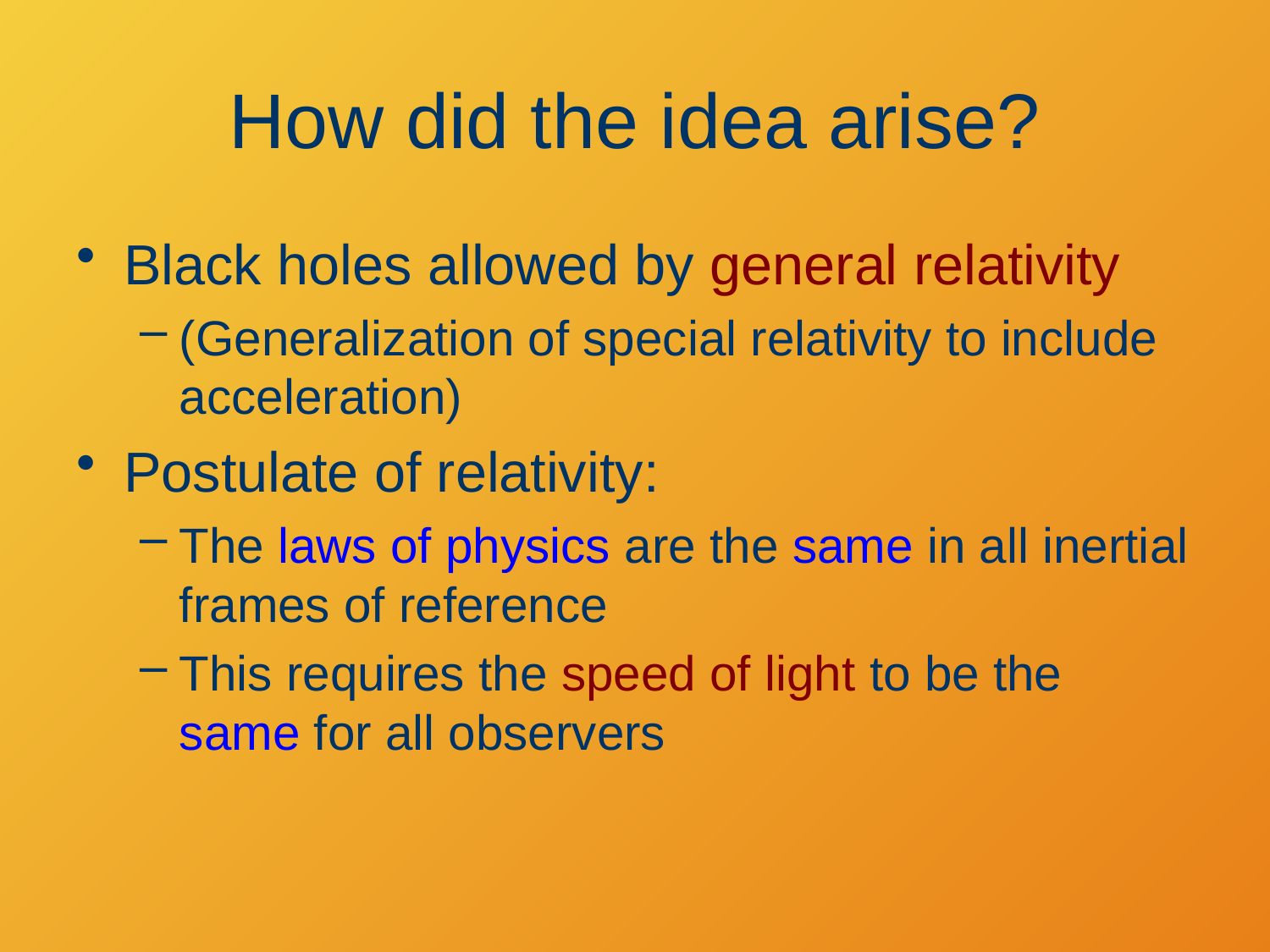

# How did the idea arise?
Black holes allowed by general relativity
(Generalization of special relativity to include acceleration)
Postulate of relativity:
The laws of physics are the same in all inertial frames of reference
This requires the speed of light to be the same for all observers